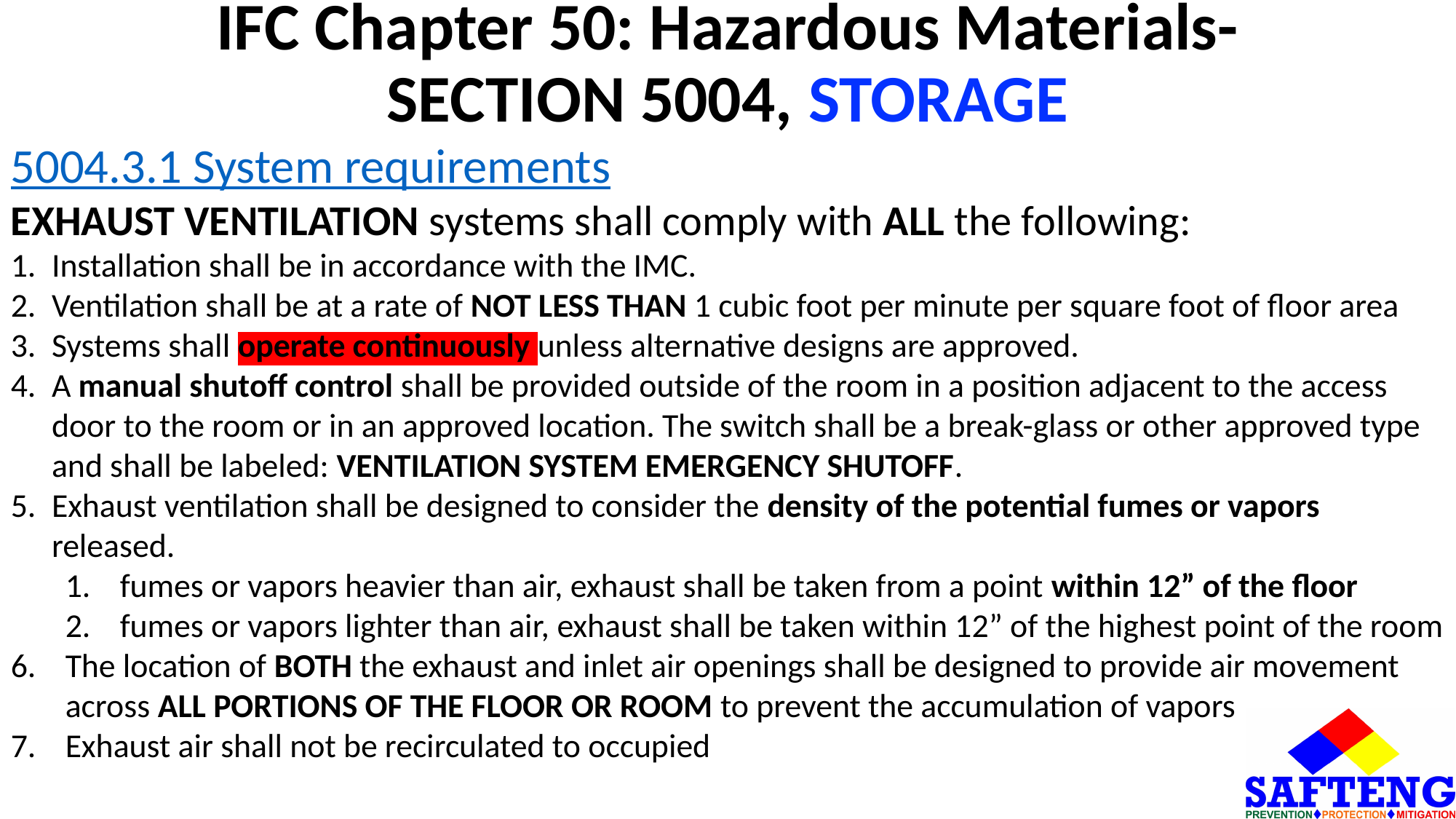

# IFC Chapter 50: Hazardous Materials- SECTION 5004, STORAGE
5004.3.1 System requirements
EXHAUST VENTILATION systems shall comply with ALL the following:
Installation shall be in accordance with the IMC.
Ventilation shall be at a rate of NOT LESS THAN 1 cubic foot per minute per square foot of floor area
Systems shall operate continuously unless alternative designs are approved.
A manual shutoff control shall be provided outside of the room in a position adjacent to the access door to the room or in an approved location. The switch shall be a break-glass or other approved type and shall be labeled: VENTILATION SYSTEM EMERGENCY SHUTOFF.
Exhaust ventilation shall be designed to consider the density of the potential fumes or vapors released.
fumes or vapors heavier than air, exhaust shall be taken from a point within 12” of the floor
fumes or vapors lighter than air, exhaust shall be taken within 12” of the highest point of the room
The location of BOTH the exhaust and inlet air openings shall be designed to provide air movement across ALL PORTIONS OF THE FLOOR OR ROOM to prevent the accumulation of vapors
Exhaust air shall not be recirculated to occupied